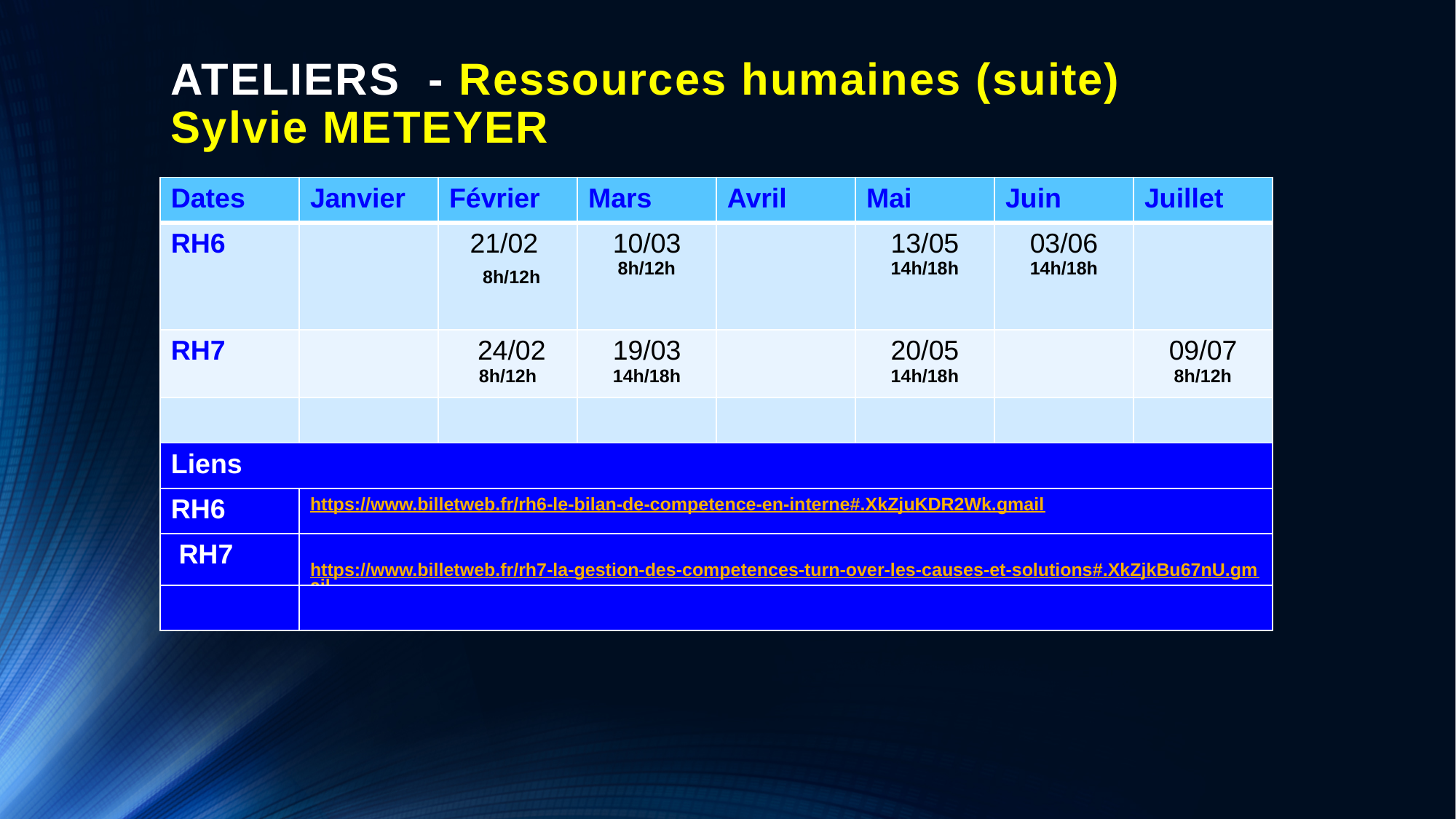

# ATELIERS  - Ressources humaines (suite) Sylvie METEYER
| Dates | Janvier | Février | Mars | Avril | Mai | Juin | Juillet |
| --- | --- | --- | --- | --- | --- | --- | --- |
| RH6 |  | 21/02 8h/12h | 10/03 8h/12h |  | 13/05 14h/18h | 03/06 14h/18h |  |
| RH7 |  | 24/02 8h/12h | 19/03 14h/18h |  | 20/05 14h/18h |  | 09/07 8h/12h |
|  |  |  |  |  |  |  |  |
| Liens |  |  |  |  |  |  |  |
| RH6 | https://www.billetweb.fr/rh6-le-bilan-de-competence-en-interne#.XkZjuKDR2Wk.gmail |  |  |  |  |  |  |
| RH7 | https://www.billetweb.fr/rh7-la-gestion-des-competences-turn-over-les-causes-et-solutions#.XkZjkBu67nU.gmail |  |  |  |  |  |  |
|  |  |  |  |  |  |  |  |